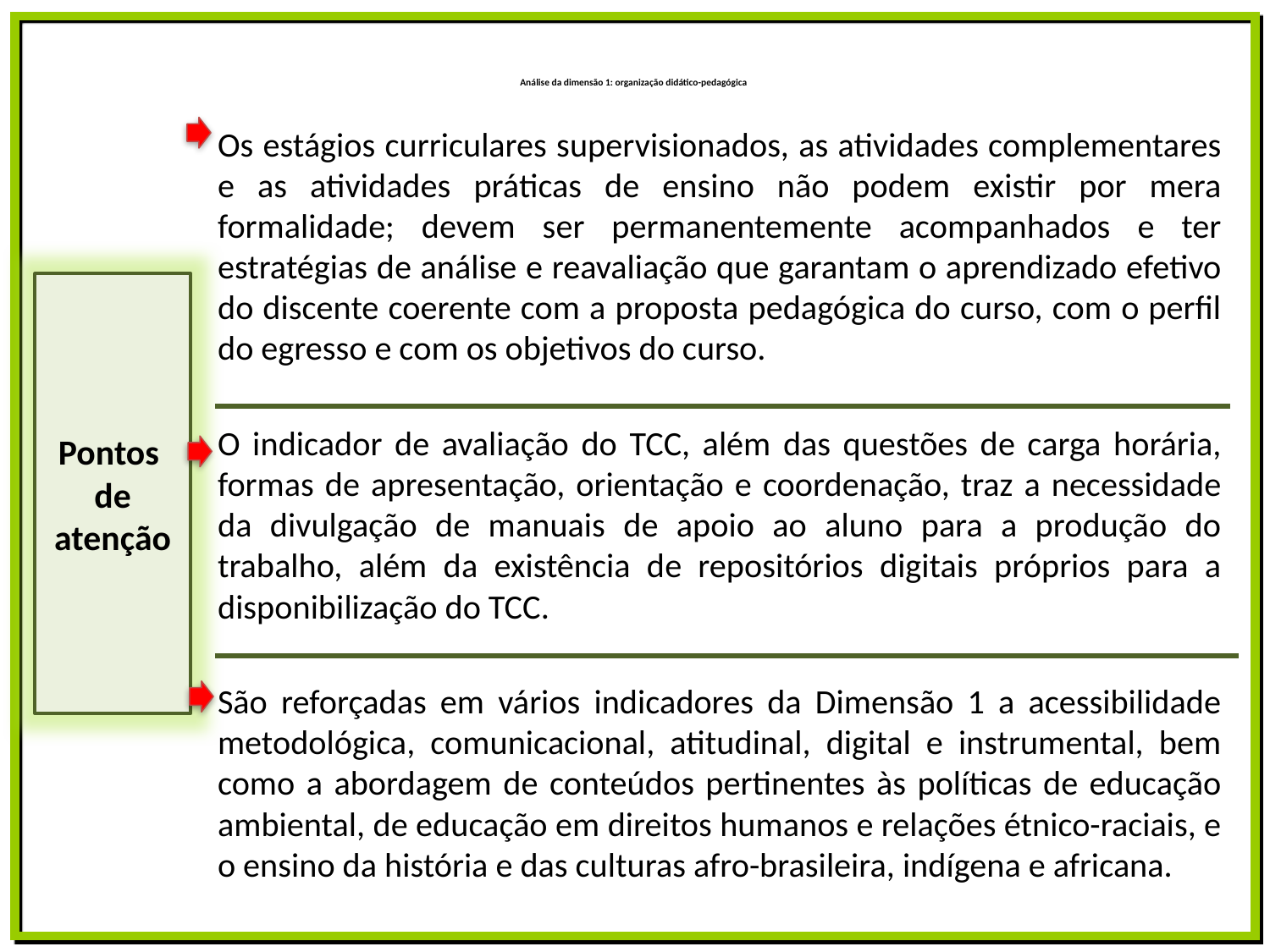

# Análise da dimensão 1: organização didático-pedagógica
Os estágios curriculares supervisionados, as atividades complementares e as atividades práticas de ensino não podem existir por mera formalidade; devem ser permanentemente acompanhados e ter estratégias de análise e reavaliação que garantam o aprendizado efetivo do discente coerente com a proposta pedagógica do curso, com o perfil do egresso e com os objetivos do curso.

O indicador de avaliação do TCC, além das questões de carga horária, formas de apresentação, orientação e coordenação, traz a necessidade da divulgação de manuais de apoio ao aluno para a produção do trabalho, além da existência de repositórios digitais próprios para a disponibilização do TCC.

São reforçadas em vários indicadores da Dimensão 1 a acessibilidade metodológica, comunicacional, atitudinal, digital e instrumental, bem como a abordagem de conteúdos pertinentes às políticas de educação ambiental, de educação em direitos humanos e relações étnico-raciais, e o ensino da história e das culturas afro-brasileira, indígena e africana.

Pontos
de atenção